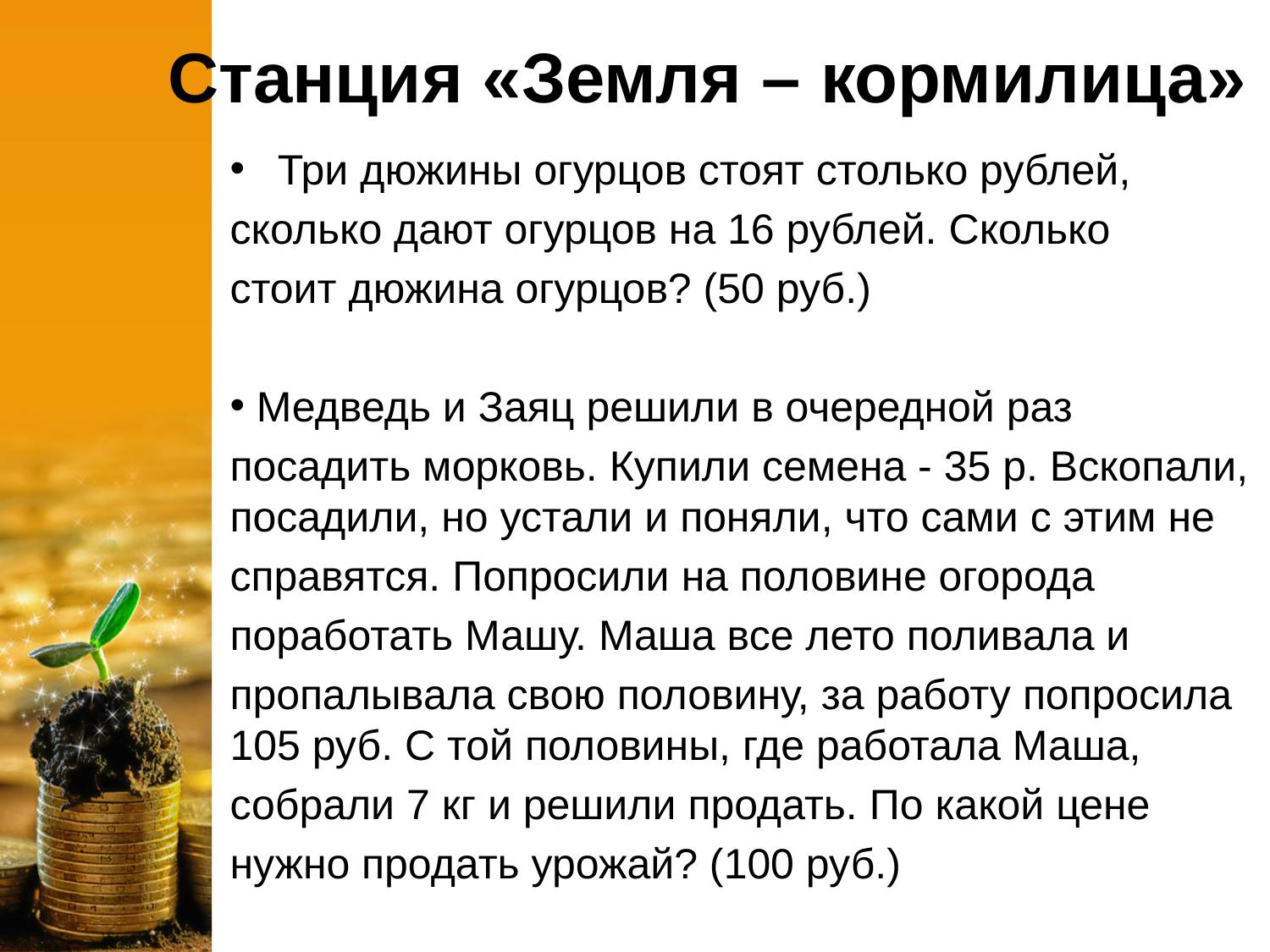

# Станция «Земля – кормилица»
Три дюжины огурцов стоят столько рублей,
сколько дают огурцов на 16 рублей. Сколько
стоит дюжина огурцов? (50 руб.)

 Медведь и Заяц решили в очередной раз
посадить морковь. Купили семена - 35 р. Вскопали, посадили, но устали и поняли, что сами с этим не
справятся. Попросили на половине огорода
поработать Машу. Маша все лето поливала и
пропалывала свою половину, за работу попросила 105 руб. С той половины, где работала Маша,
собрали 7 кг и решили продать. По какой цене
нужно продать урожай? (100 руб.)